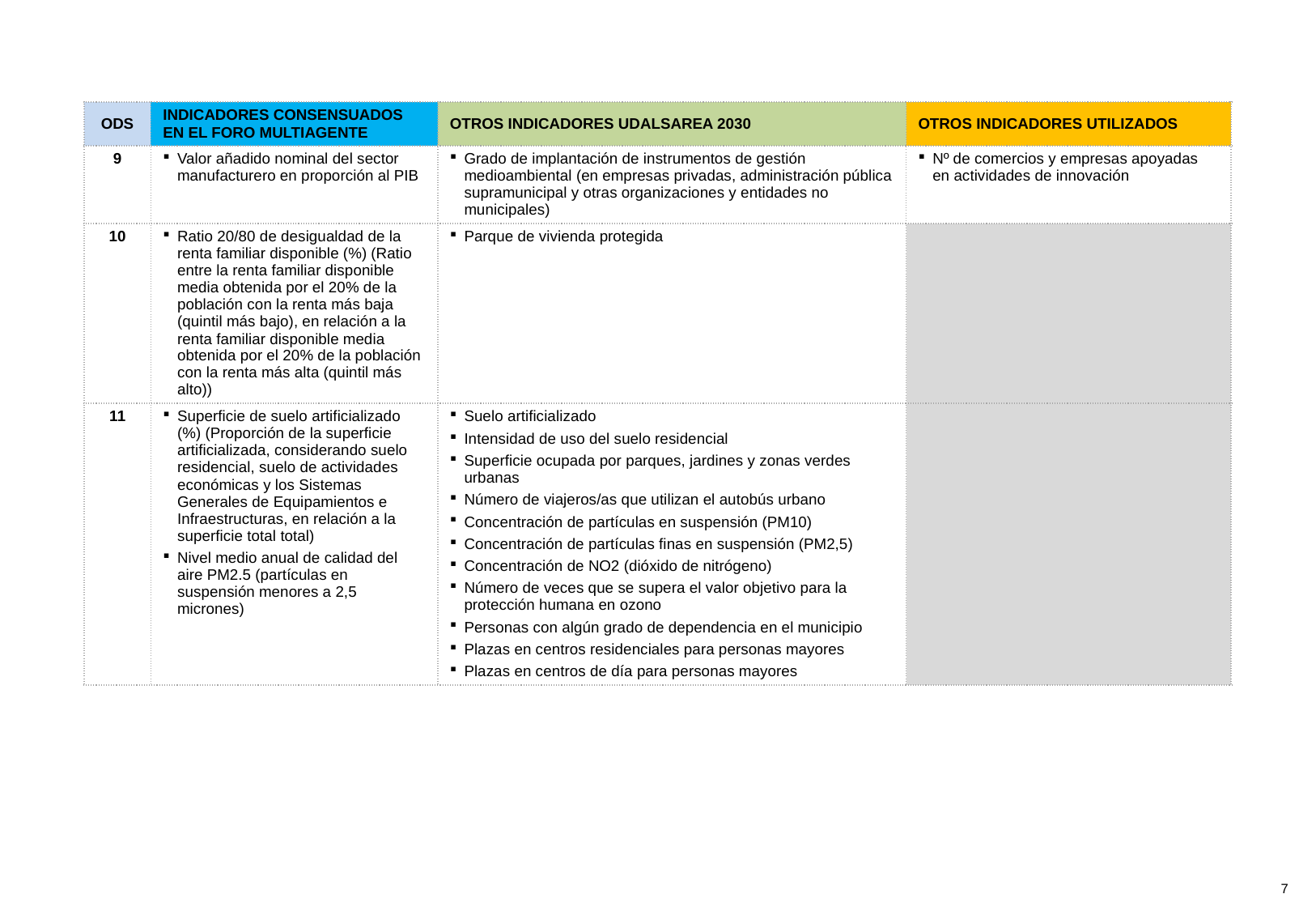

| ODS | INDICADORES CONSENSUADOS EN EL FORO MULTIAGENTE | OTROS INDICADORES UDALSAREA 2030 | OTROS INDICADORES UTILIZADOS |
| --- | --- | --- | --- |
| 9 | Valor añadido nominal del sector manufacturero en proporción al PIB | Grado de implantación de instrumentos de gestión medioambiental (en empresas privadas, administración pública supramunicipal y otras organizaciones y entidades no municipales) | Nº de comercios y empresas apoyadas en actividades de innovación |
| 10 | Ratio 20/80 de desigualdad de la renta familiar disponible (%) (Ratio entre la renta familiar disponible media obtenida por el 20% de la población con la renta más baja (quintil más bajo), en relación a la renta familiar disponible media obtenida por el 20% de la población con la renta más alta (quintil más alto)) | Parque de vivienda protegida |  |
| 11 | Superficie de suelo artificializado (%) (Proporción de la superficie artificializada, considerando suelo residencial, suelo de actividades económicas y los Sistemas Generales de Equipamientos e Infraestructuras, en relación a la superficie total total) Nivel medio anual de calidad del aire PM2.5 (partículas en suspensión menores a 2,5 micrones) | Suelo artificializado Intensidad de uso del suelo residencial Superficie ocupada por parques, jardines y zonas verdes urbanas Número de viajeros/as que utilizan el autobús urbano Concentración de partículas en suspensión (PM10) Concentración de partículas finas en suspensión (PM2,5) Concentración de NO2 (dióxido de nitrógeno) Número de veces que se supera el valor objetivo para la protección humana en ozono Personas con algún grado de dependencia en el municipio Plazas en centros residenciales para personas mayores Plazas en centros de día para personas mayores |  |